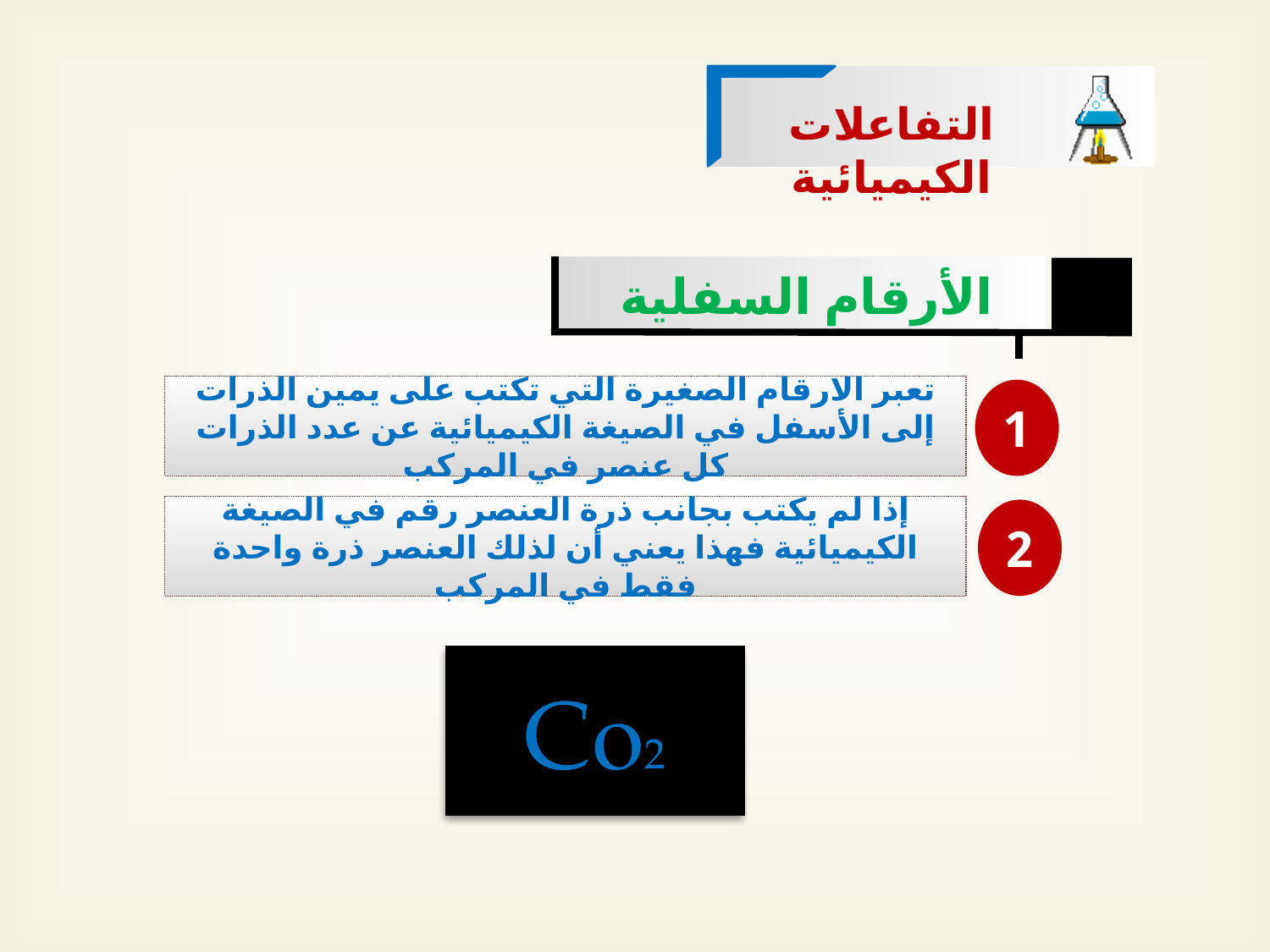

التفاعلات الكيميائية
الأرقام السفلية

تعبر الارقام الصغيرة التي تكتب على يمين الذرات إلى الأسفل في الصيغة الكيميائية عن عدد الذرات كل عنصر في المركب
1
إذا لم يكتب بجانب ذرة العنصر رقم في الصيغة الكيميائية فهذا يعني أن لذلك العنصر ذرة واحدة فقط في المركب
2
Co2